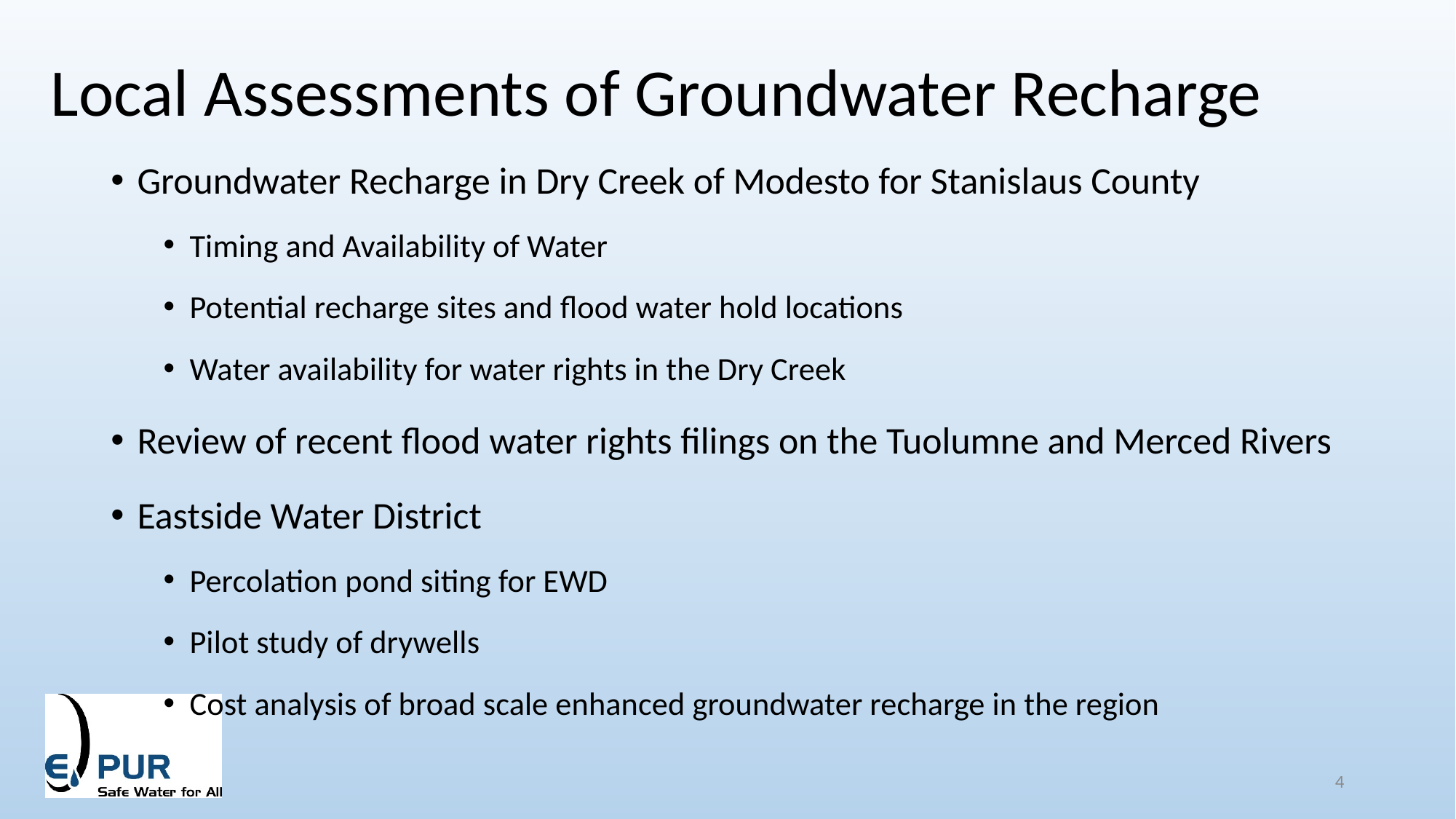

# Local Assessments of Groundwater Recharge
Groundwater Recharge in Dry Creek of Modesto for Stanislaus County
Timing and Availability of Water
Potential recharge sites and flood water hold locations
Water availability for water rights in the Dry Creek
Review of recent flood water rights filings on the Tuolumne and Merced Rivers
Eastside Water District
Percolation pond siting for EWD
Pilot study of drywells
Cost analysis of broad scale enhanced groundwater recharge in the region
4